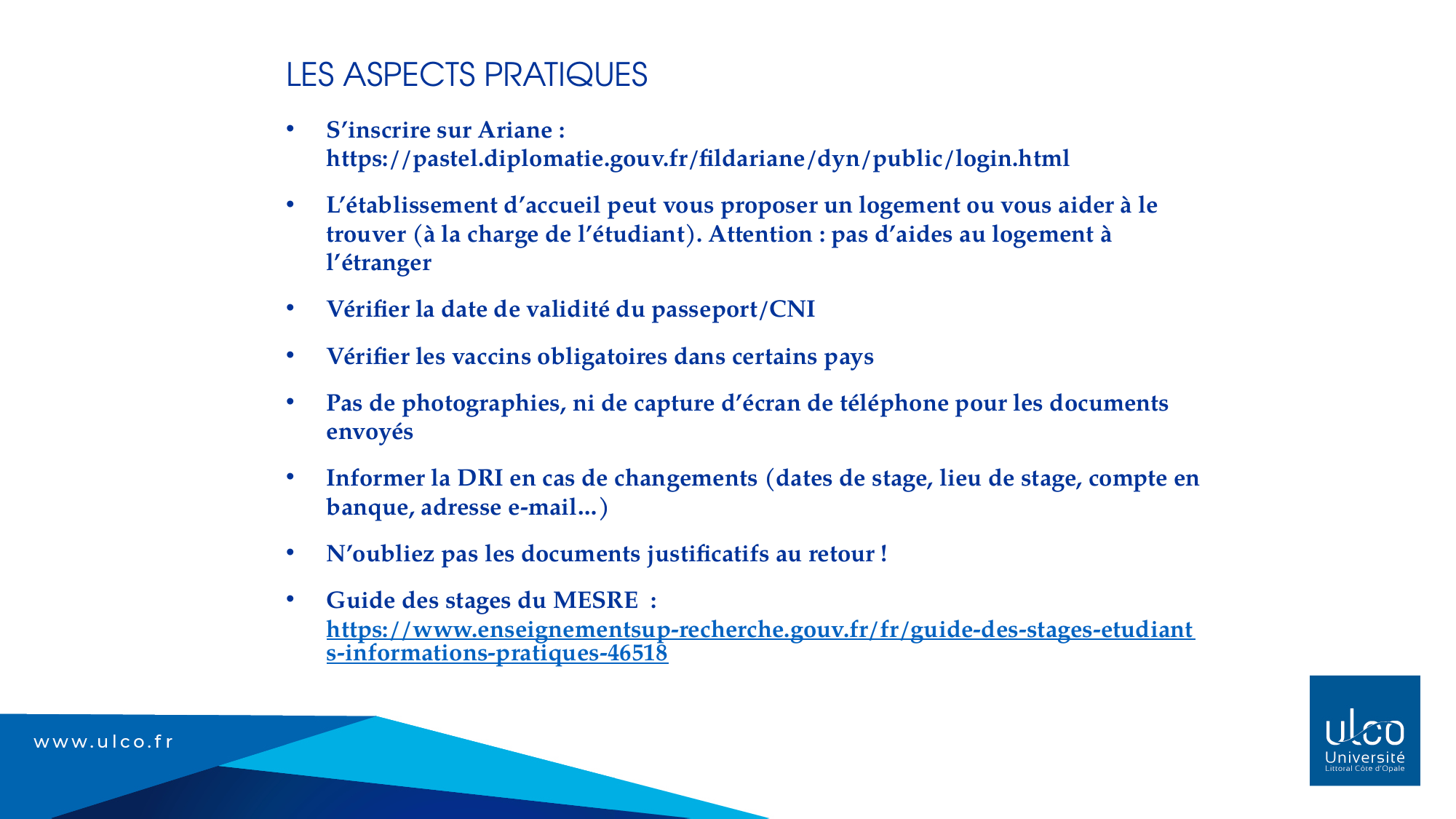

LES ASPECTS PRATIQUES
S’inscrire sur Ariane : https://pastel.diplomatie.gouv.fr/fildariane/dyn/public/login.html
L’établissement d’accueil peut vous proposer un logement ou vous aider à le trouver (à la charge de l’étudiant). Attention : pas d’aides au logement à l’étranger
Vérifier la date de validité du passeport/CNI
Vérifier les vaccins obligatoires dans certains pays
Pas de photographies, ni de capture d’écran de téléphone pour les documents envoyés
Informer la DRI en cas de changements (dates de stage, lieu de stage, compte en banque, adresse e-mail…)
N’oubliez pas les documents justificatifs au retour !
Guide des stages du MESRE  :
https://www.enseignementsup-recherche.gouv.fr/fr/guide-des-stages-etudiants-informations-pratiques-46518